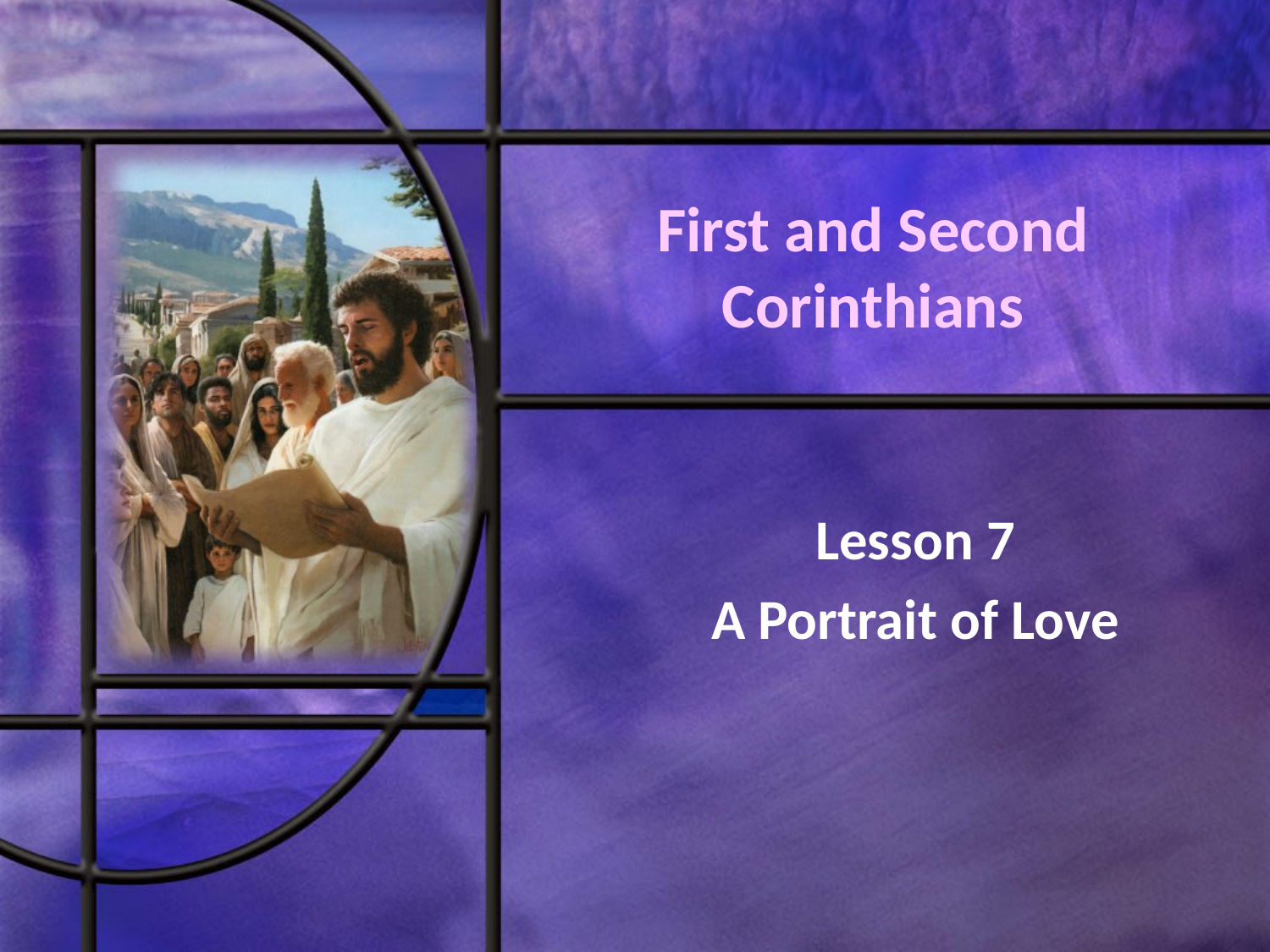

# First and Second Corinthians
Lesson 7
A Portrait of Love